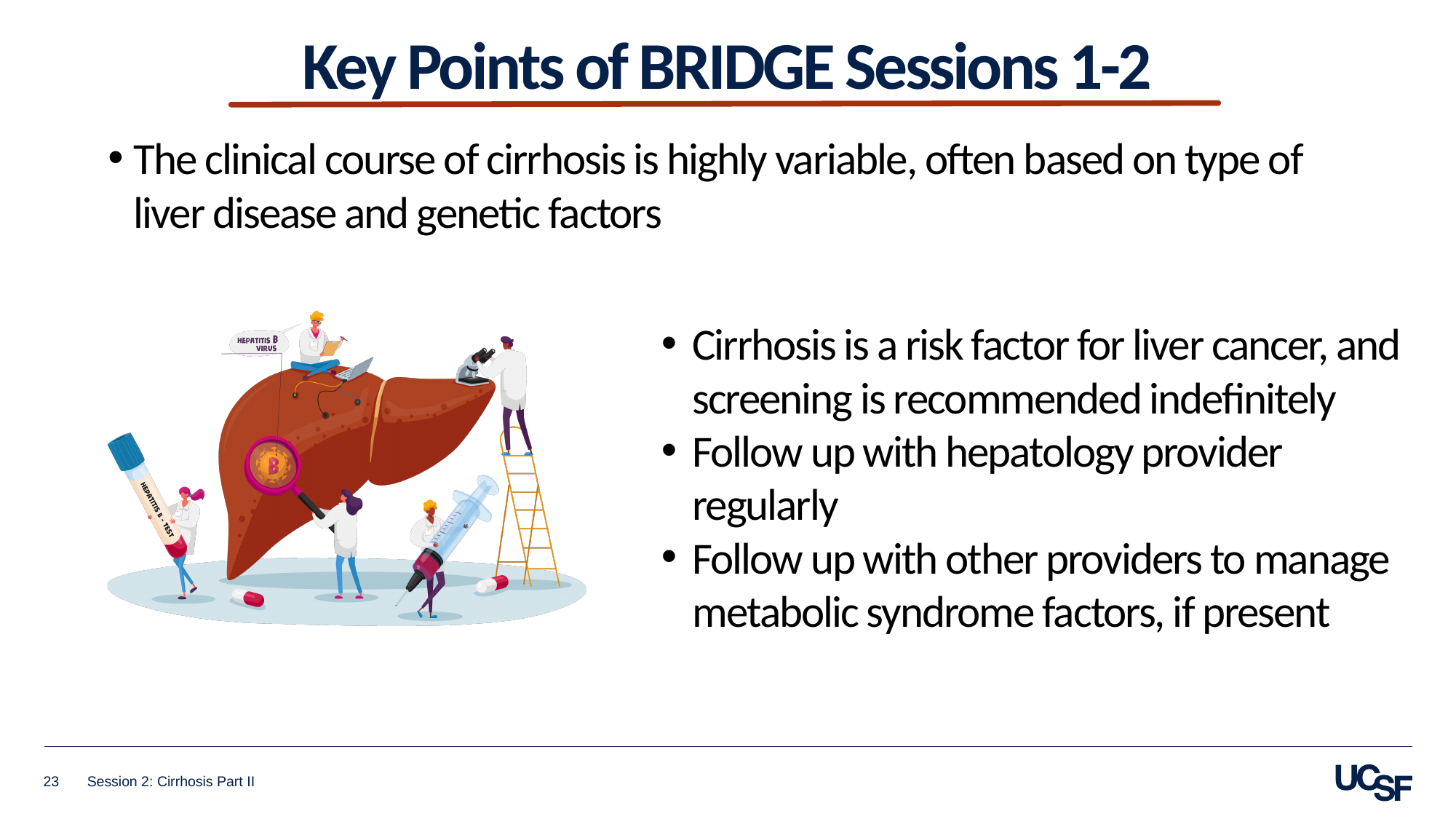

Key Points of BRIDGE Sessions 1-2

The clinical course of cirrhosis is highly variable, often based on type of liver disease and genetic factors

Cirrhosis is a risk factor for liver cancer, and screening is recommended indefinitely
Follow up with hepatology provider  regularly
Follow up with other providers to manage metabolic syndrome factors, if present

23
Session 2: Cirrhosis Part II